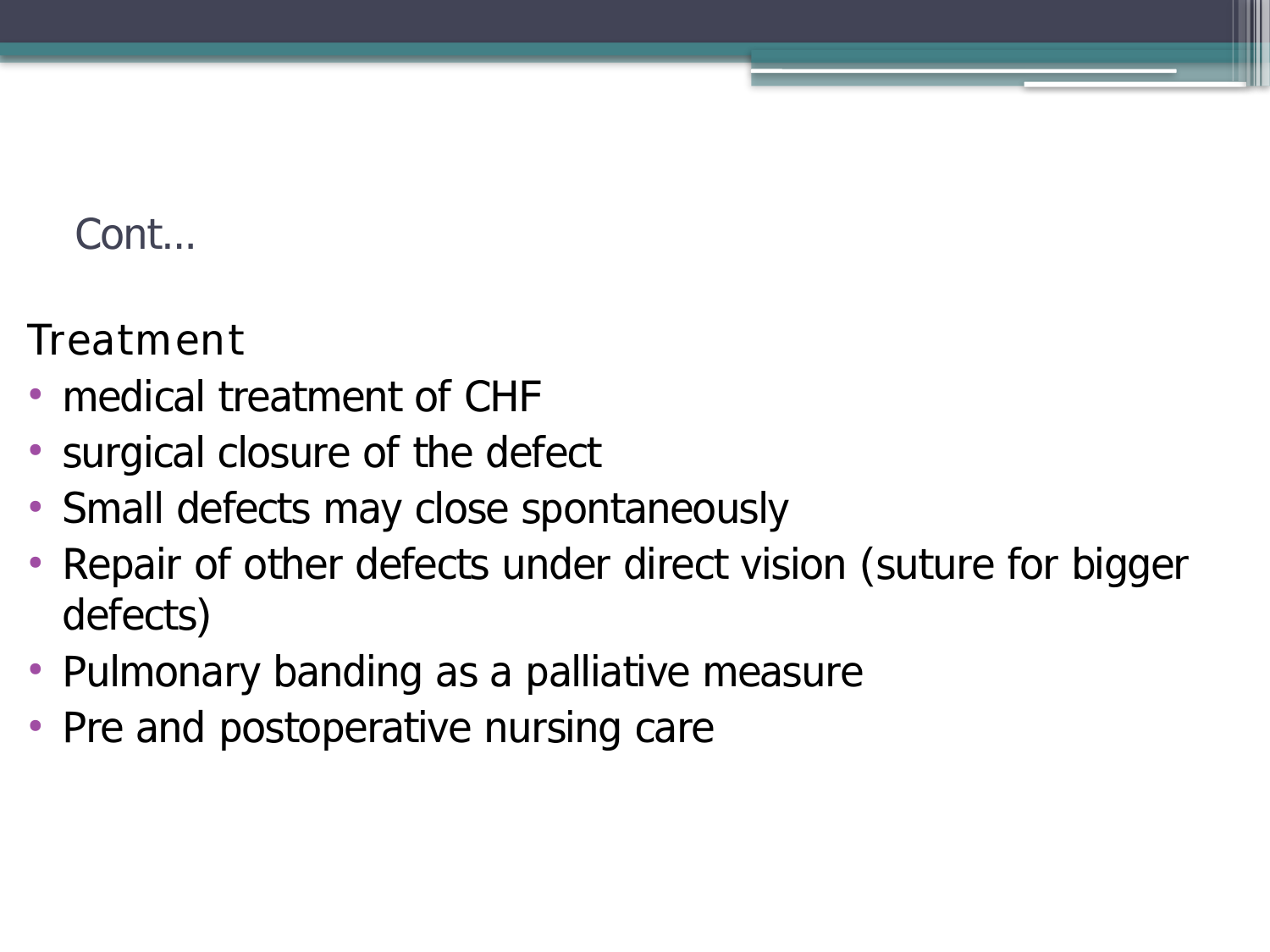

# Cont…
Treatment
medical treatment of CHF
surgical closure of the defect
Small defects may close spontaneously
Repair of other defects under direct vision (suture for bigger defects)
Pulmonary banding as a palliative measure
Pre and postoperative nursing care